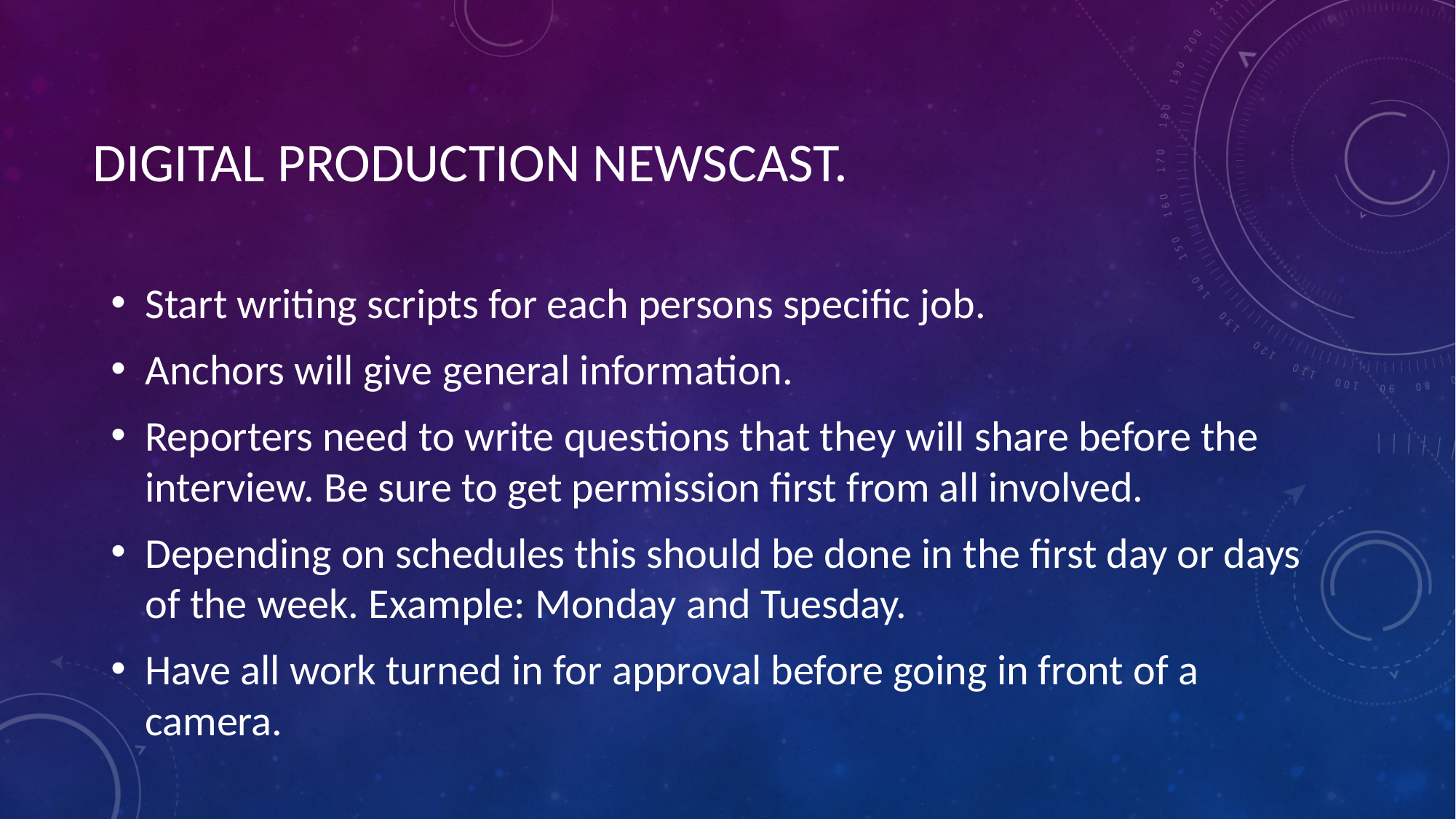

# DIGITAL PRODUCTION NEWSCAST.
Start writing scripts for each persons specific job.
Anchors will give general information.
Reporters need to write questions that they will share before the interview. Be sure to get permission first from all involved.
Depending on schedules this should be done in the first day or days of the week. Example: Monday and Tuesday.
Have all work turned in for approval before going in front of a camera.